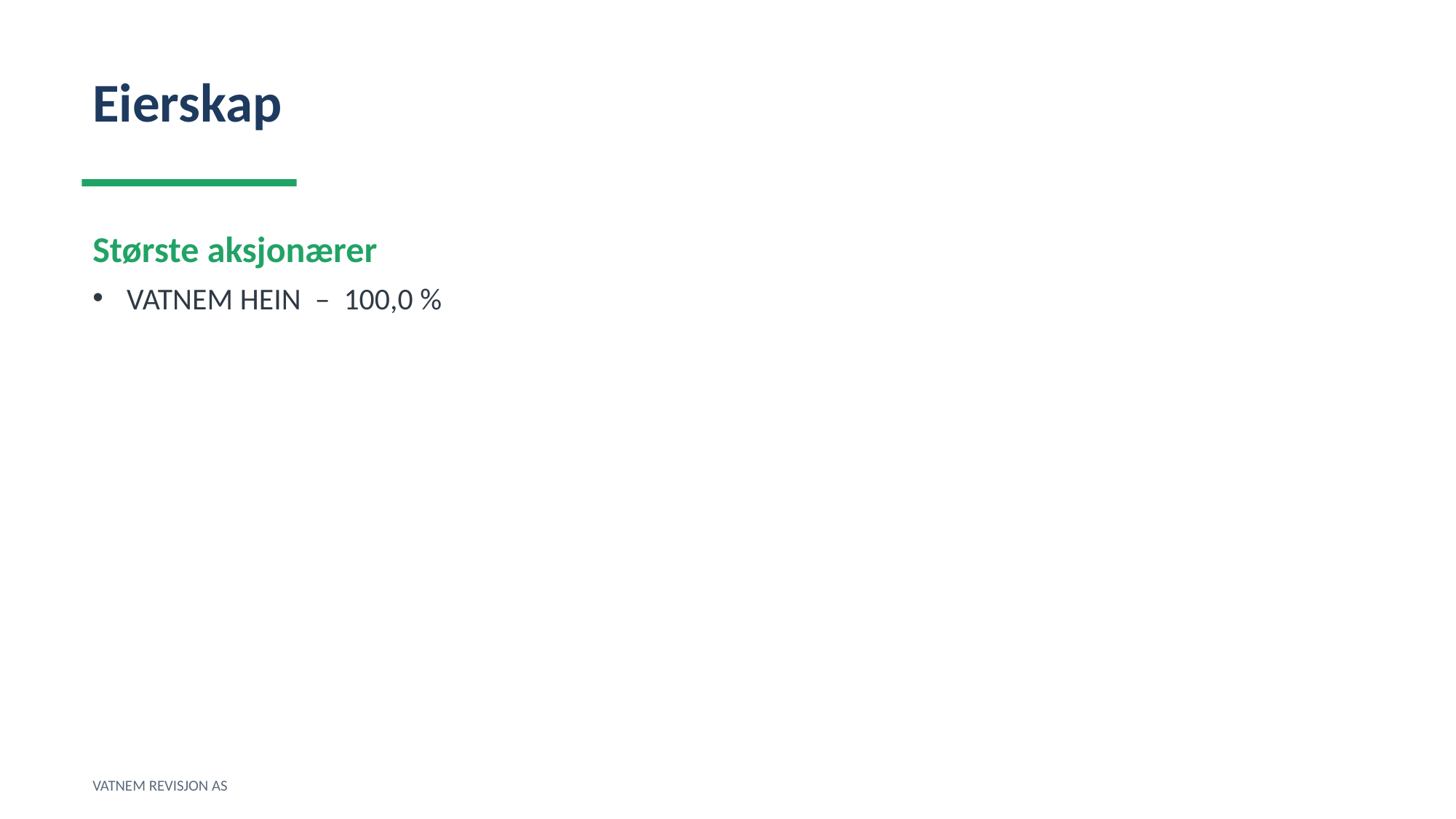

Eierskap

Største aksjonærer
VATNEM HEIN  –  100,0 %
VATNEM REVISJON AS